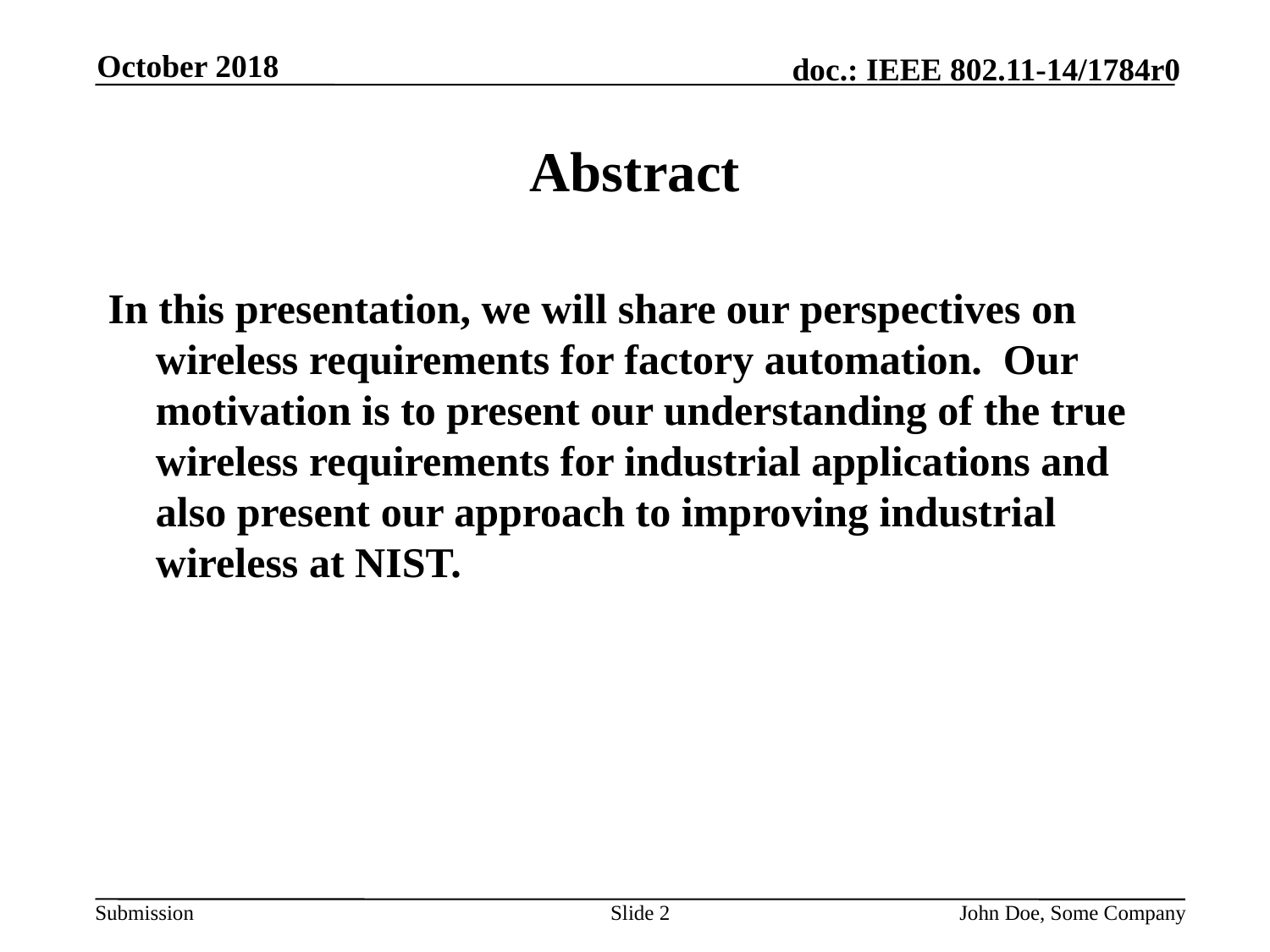

October 2018
# Abstract
In this presentation, we will share our perspectives on wireless requirements for factory automation.  Our motivation is to present our understanding of the true wireless requirements for industrial applications and also present our approach to improving industrial wireless at NIST.
Slide 2
John Doe, Some Company